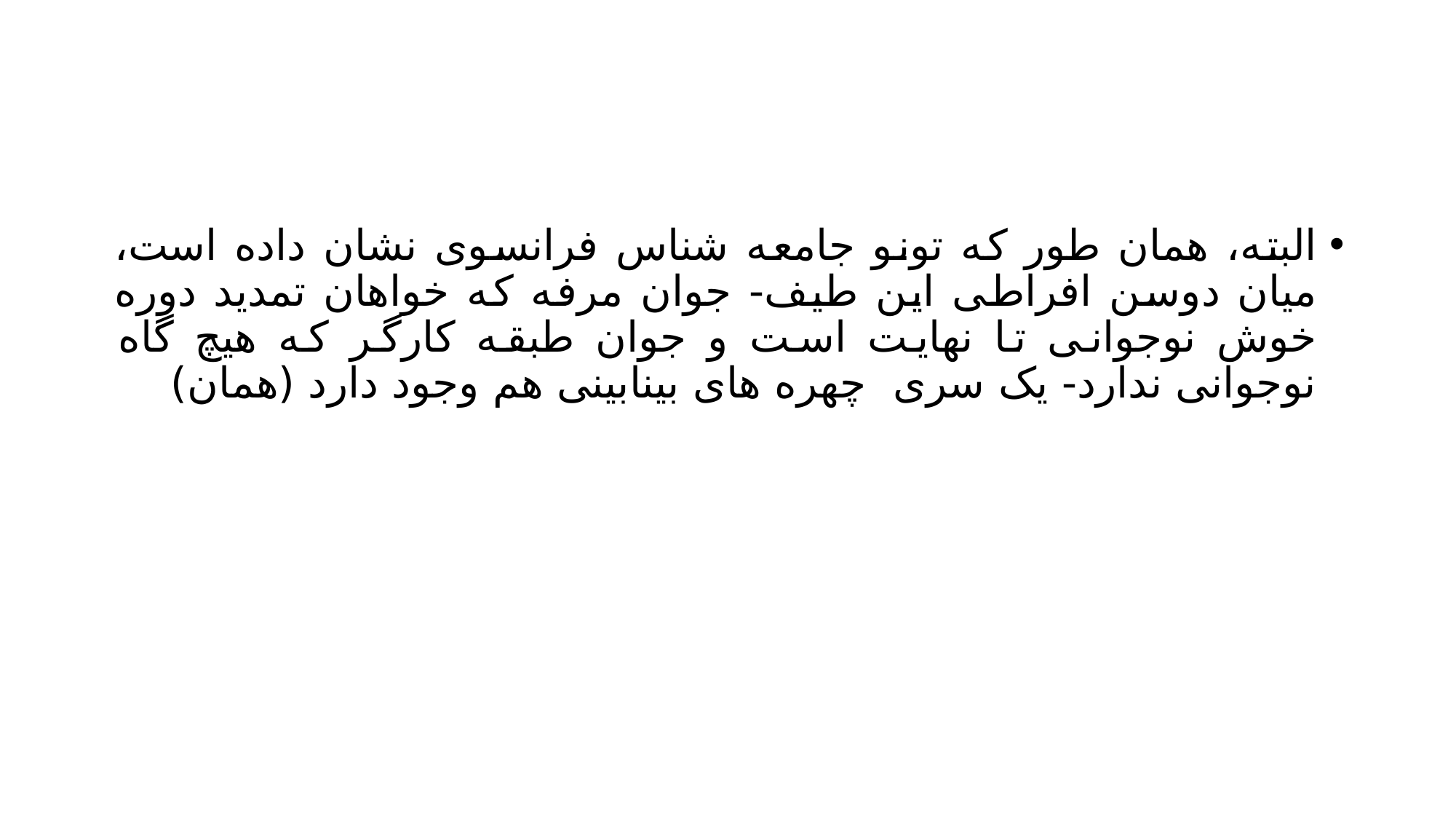

#
البته، همان طور که تونو جامعه شناس فرانسوی نشان داده است، میان دوسن افراطی این طیف- جوان مرفه که خواهان تمدید دوره خوش نوجوانی تا نهایت است و جوان طبقه کارگر که هیچ گاه نوجوانی ندارد- یک سری  چهره های بینابینی هم وجود دارد (همان)